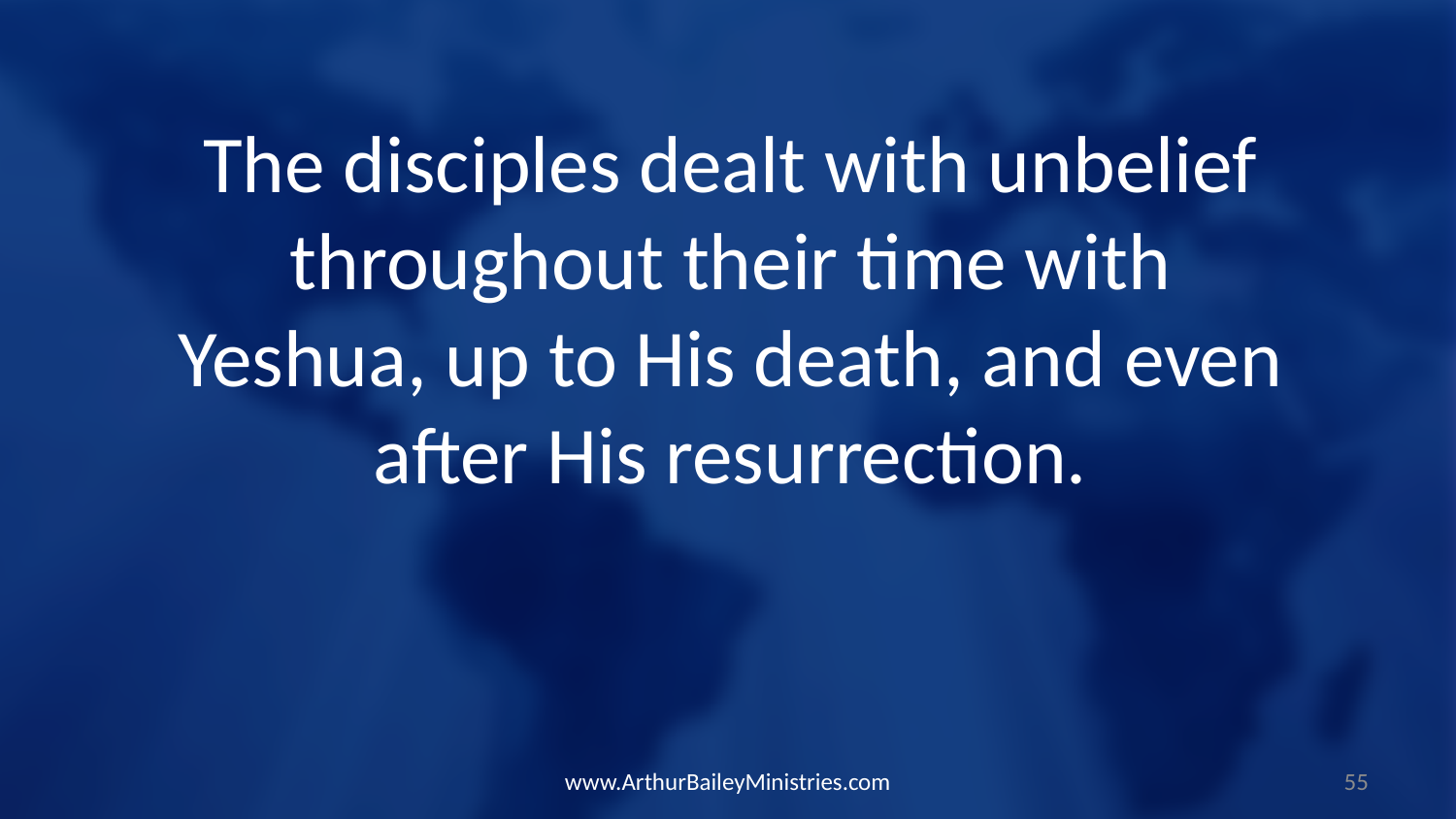

The disciples dealt with unbelief throughout their time with Yeshua, up to His death, and even after His resurrection.

www.ArthurBaileyMinistries.com
55